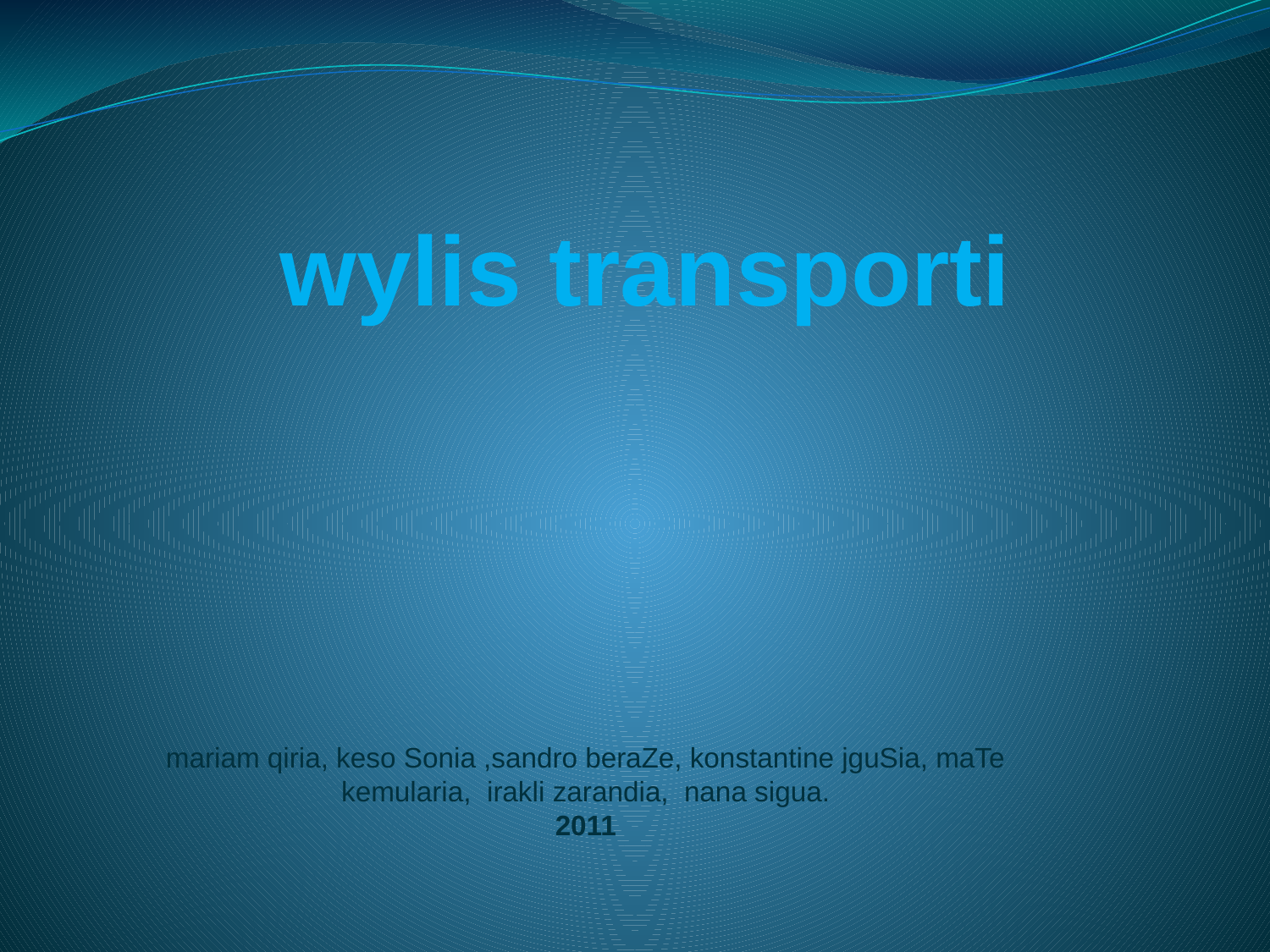

# wylis transporti
mariam qiria, keso Sonia ,sandro beraZe, konstantine jguSia, maTe kemularia,  irakli zarandia,  nana sigua.
2011